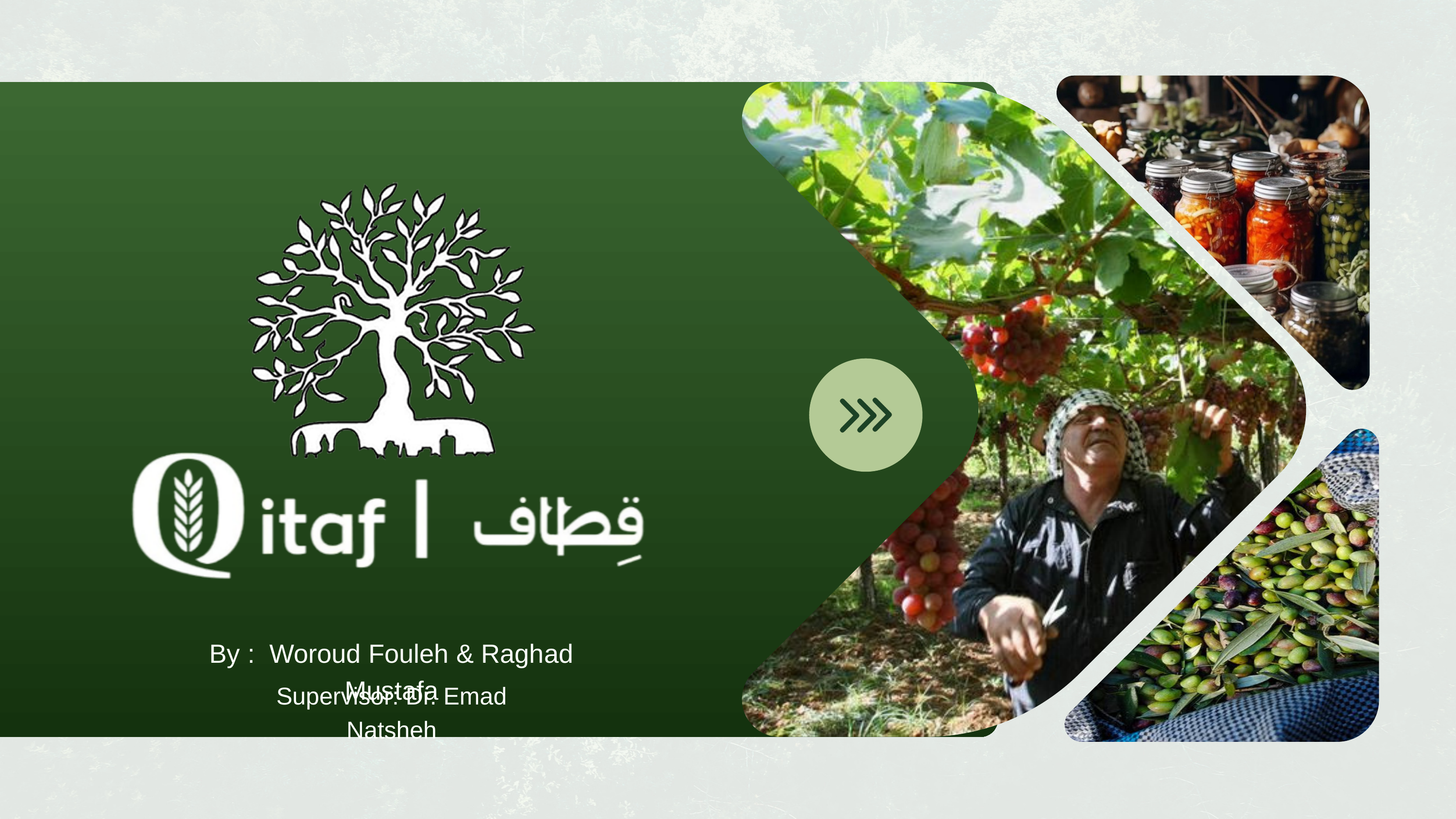

www.reallygreatsite.com

By :  Woroud Fouleh & Raghad Mustafa
Supervisor: Dr. Emad Natsheh